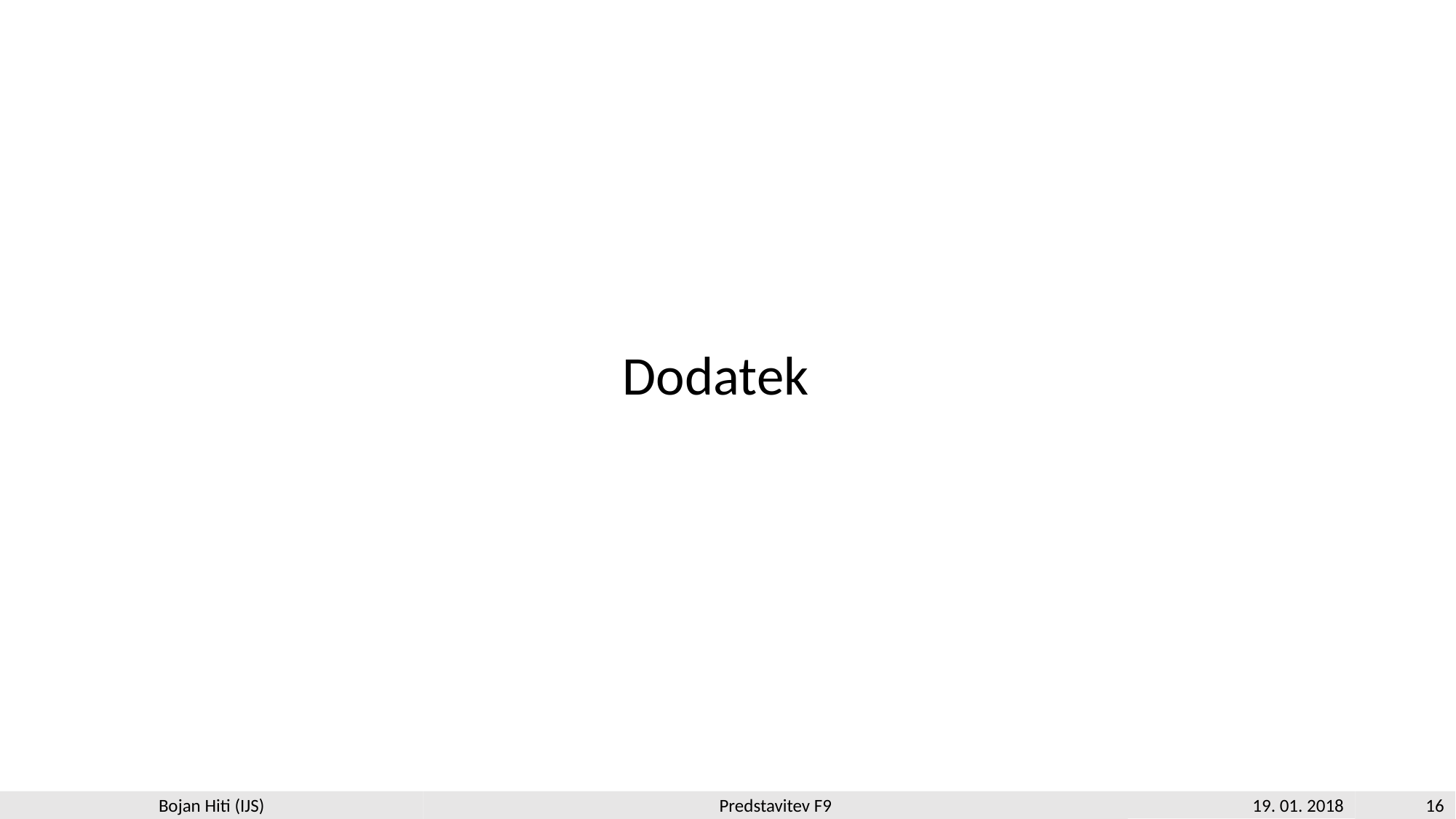

Dodatek
16
19. 01. 2018
Predstavitev F9